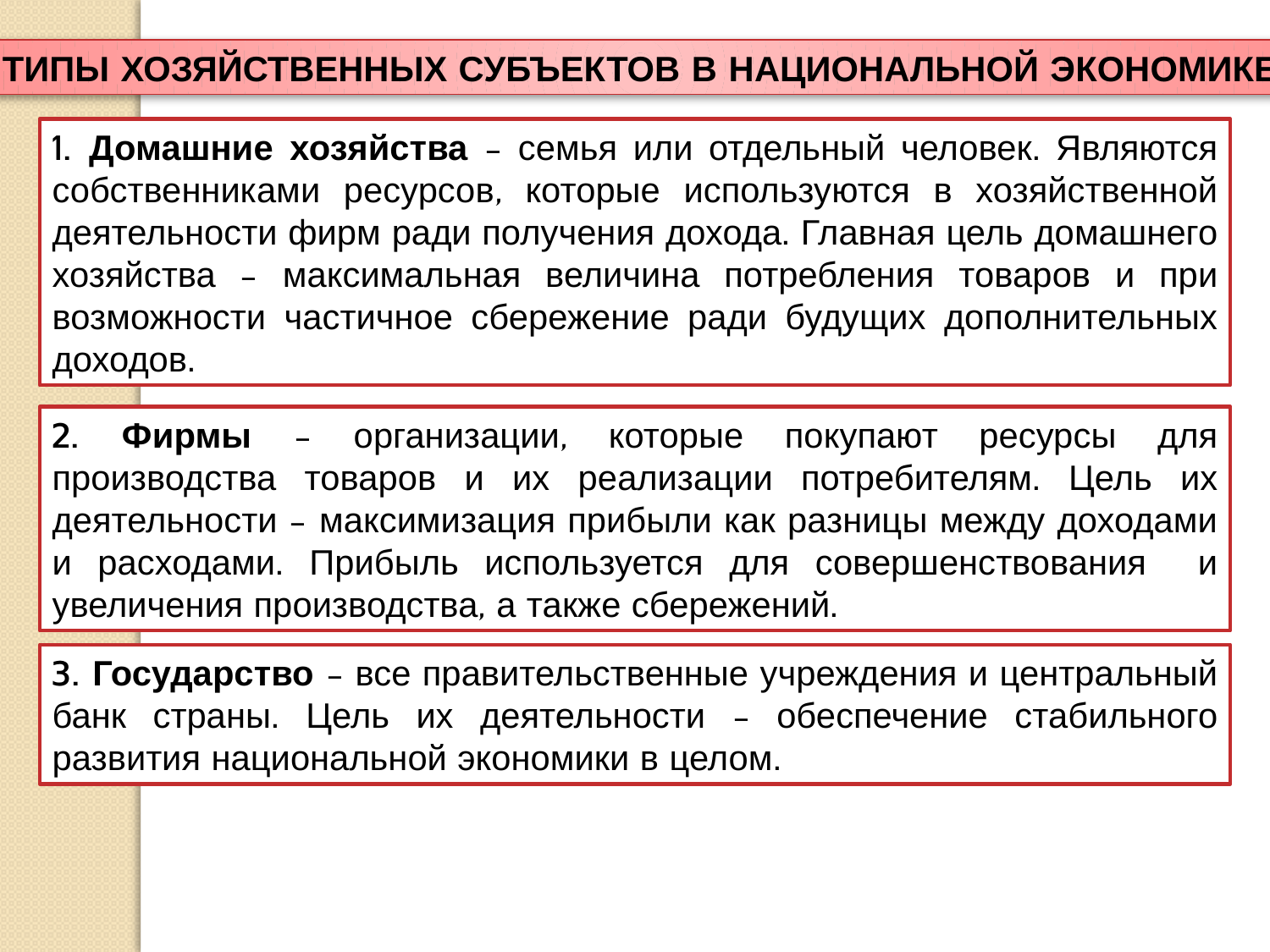

ТИПЫ ХОЗЯЙСТВЕННЫХ СУБЪЕКТОВ В НАЦИОНАЛЬНОЙ ЭКОНОМИКЕ
1. Домашние хозяйства – семья или отдельный человек. Являются собственниками ресурсов, которые используются в хозяйственной деятельности фирм ради получения дохода. Главная цель домашнего хозяйства – максимальная величина потребления товаров и при возможности частичное сбережение ради будущих дополнительных доходов.
2. Фирмы – организации, которые покупают ресурсы для производства товаров и их реализации потребителям. Цель их деятельности – максимизация прибыли как разницы между доходами и расходами. Прибыль используется для совершенствования  и увеличения производства, а также сбережений.
3. Государство – все правительственные учреждения и центральный банк страны. Цель их деятельности – обеспечение стабильного развития национальной экономики в целом.